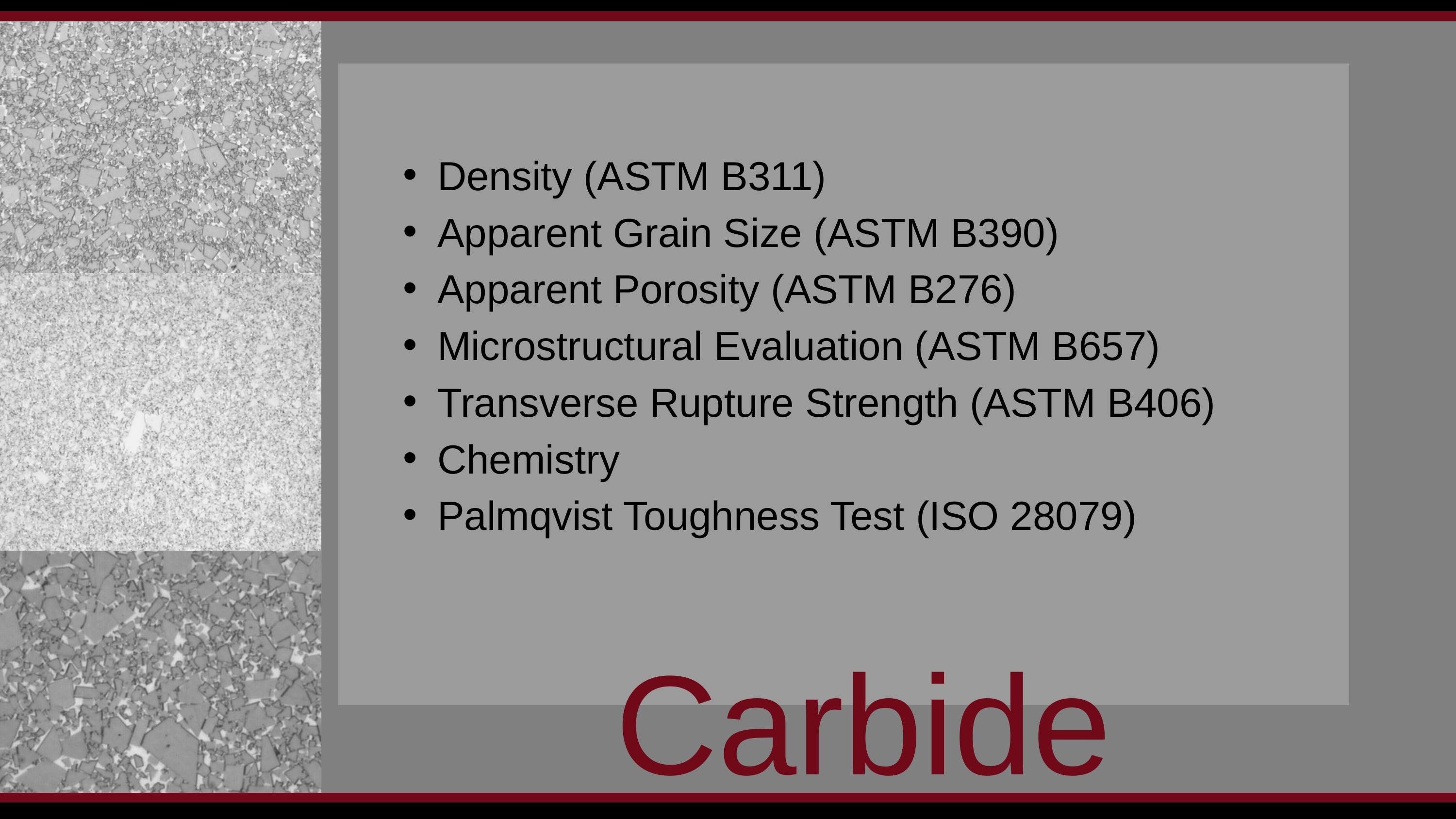

Density (ASTM B311)
Apparent Grain Size (ASTM B390)
Apparent Porosity (ASTM B276)
Microstructural Evaluation (ASTM B657)
Transverse Rupture Strength (ASTM B406)
Chemistry
Palmqvist Toughness Test (ISO 28079)

Carbide Analysis